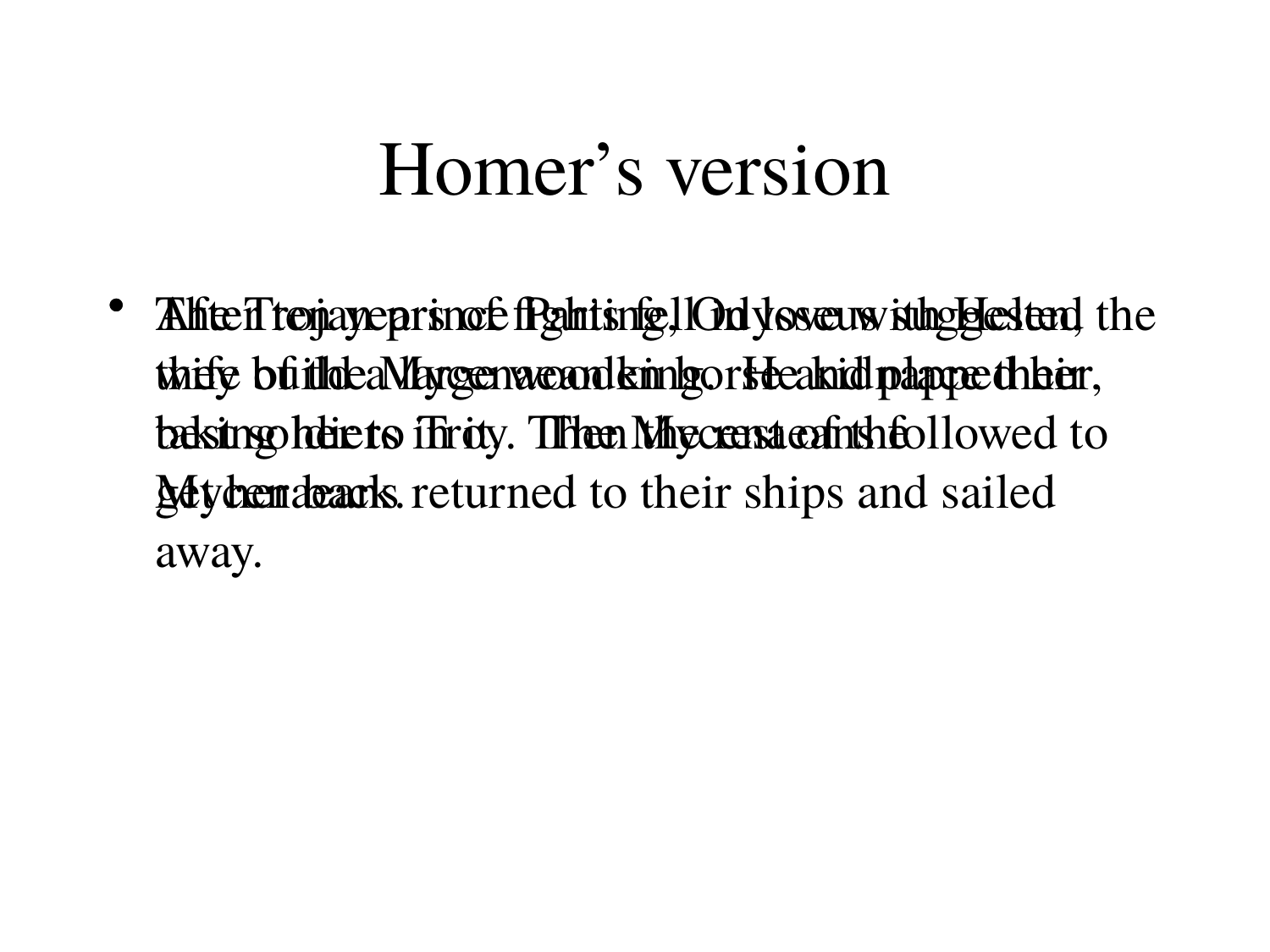

# Homer’s version
The Trojan prince Paris fell in love with Helen, the wife of the Mycenaean king.  He kidnapped her, taking her to Troy.  The Mycenaeans followed to get her back.
After ten years of fighting, Odysseus suggested they build a large wooden horse and place their best soldiers in it.  Then the rest of the Mycenaeans returned to their ships and sailed away.